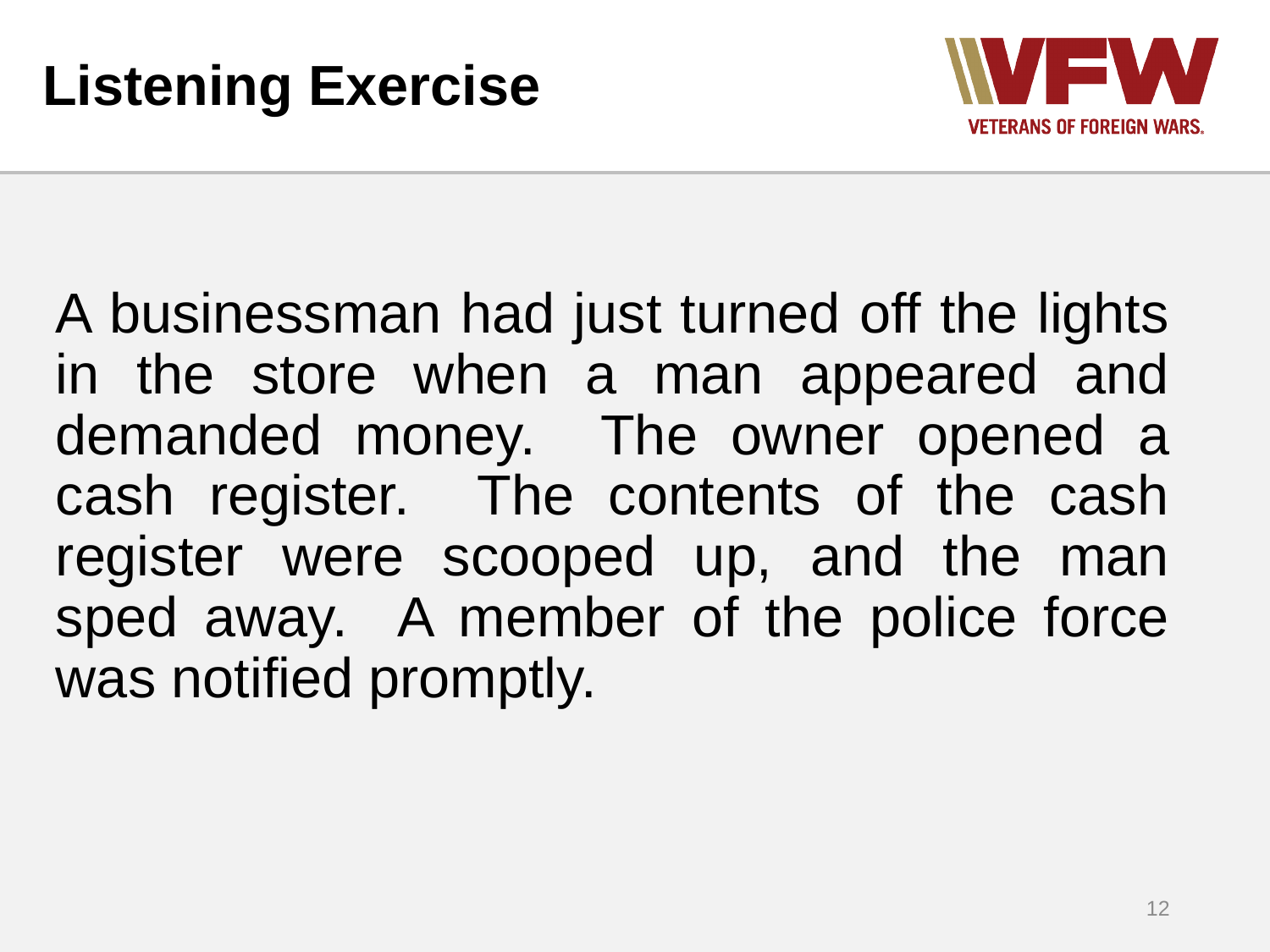

# Listening Exercise

A businessman had just turned off the lights in the store when a man appeared and demanded money.  The owner opened a cash register.  The contents of the cash register were scooped up, and the man sped away.  A member of the police force was notified promptly.
12